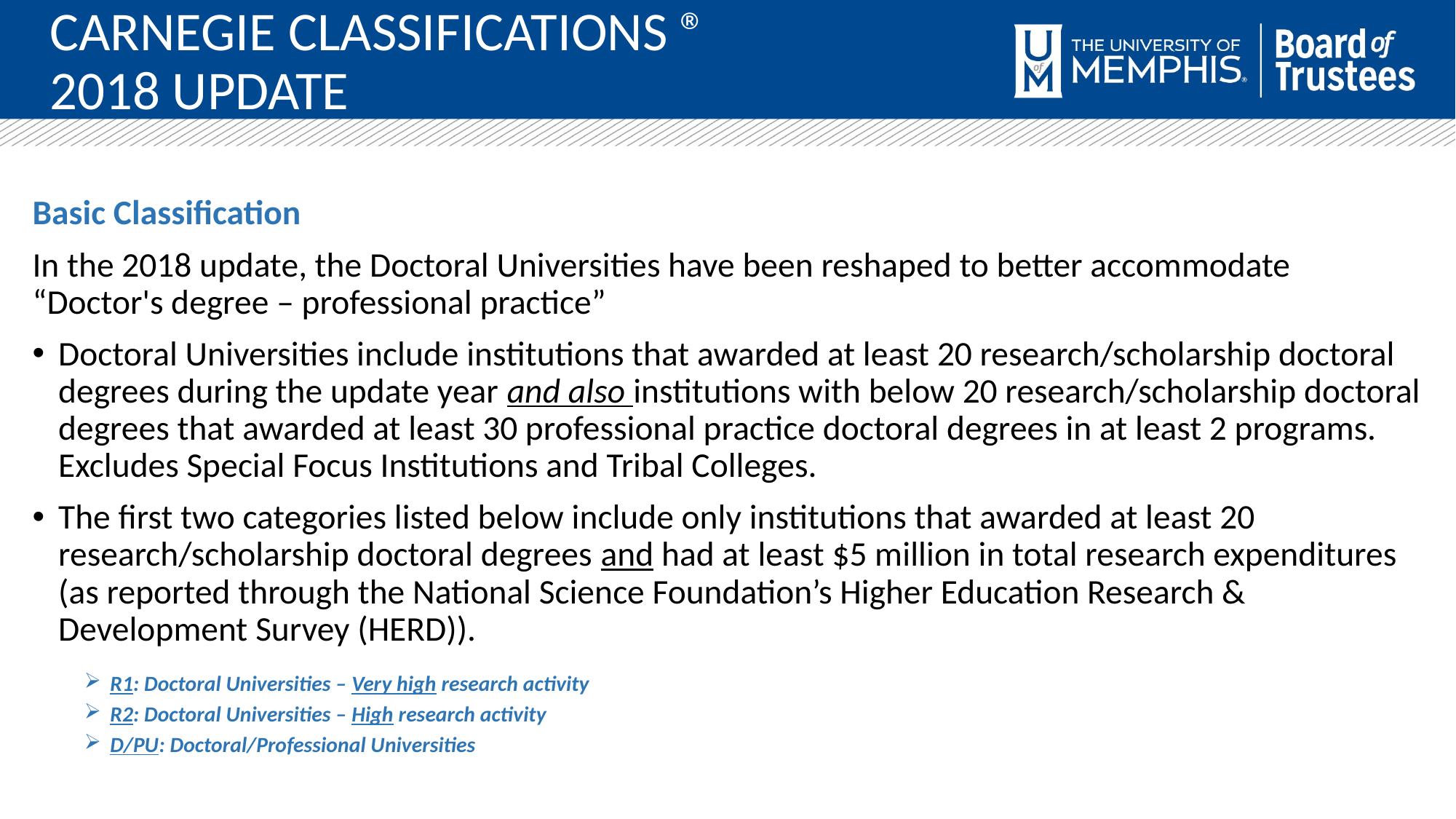

Carnegie Classifications ®
2018 Update

Basic Classification
In the 2018 update, the Doctoral Universities have been reshaped to better accommodate “Doctor's degree – professional practice”
Doctoral Universities include institutions that awarded at least 20 research/scholarship doctoral degrees during the update year and also institutions with below 20 research/scholarship doctoral degrees that awarded at least 30 professional practice doctoral degrees in at least 2 programs. Excludes Special Focus Institutions and Tribal Colleges.
The first two categories listed below include only institutions that awarded at least 20 research/scholarship doctoral degrees and had at least $5 million in total research expenditures (as reported through the National Science Foundation’s Higher Education Research & Development Survey (HERD)).

R1: Doctoral Universities – Very high research activity
R2: Doctoral Universities – High research activity
D/PU: Doctoral/Professional Universities